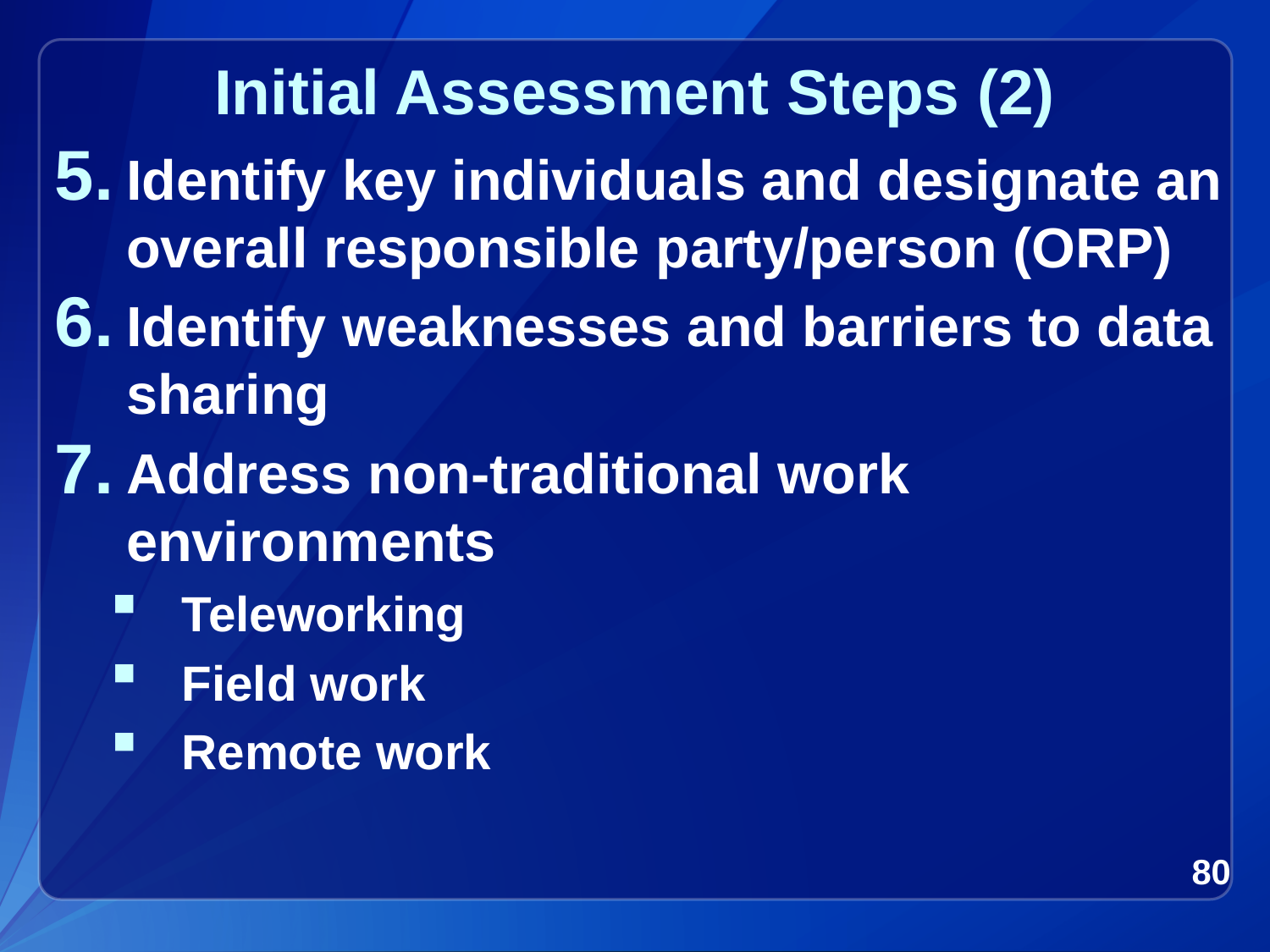

# Initial Assessment Steps (2)
Identify key individuals and designate an overall responsible party/person (ORP)
Identify weaknesses and barriers to data sharing
Address non-traditional work environments
Teleworking
Field work
Remote work